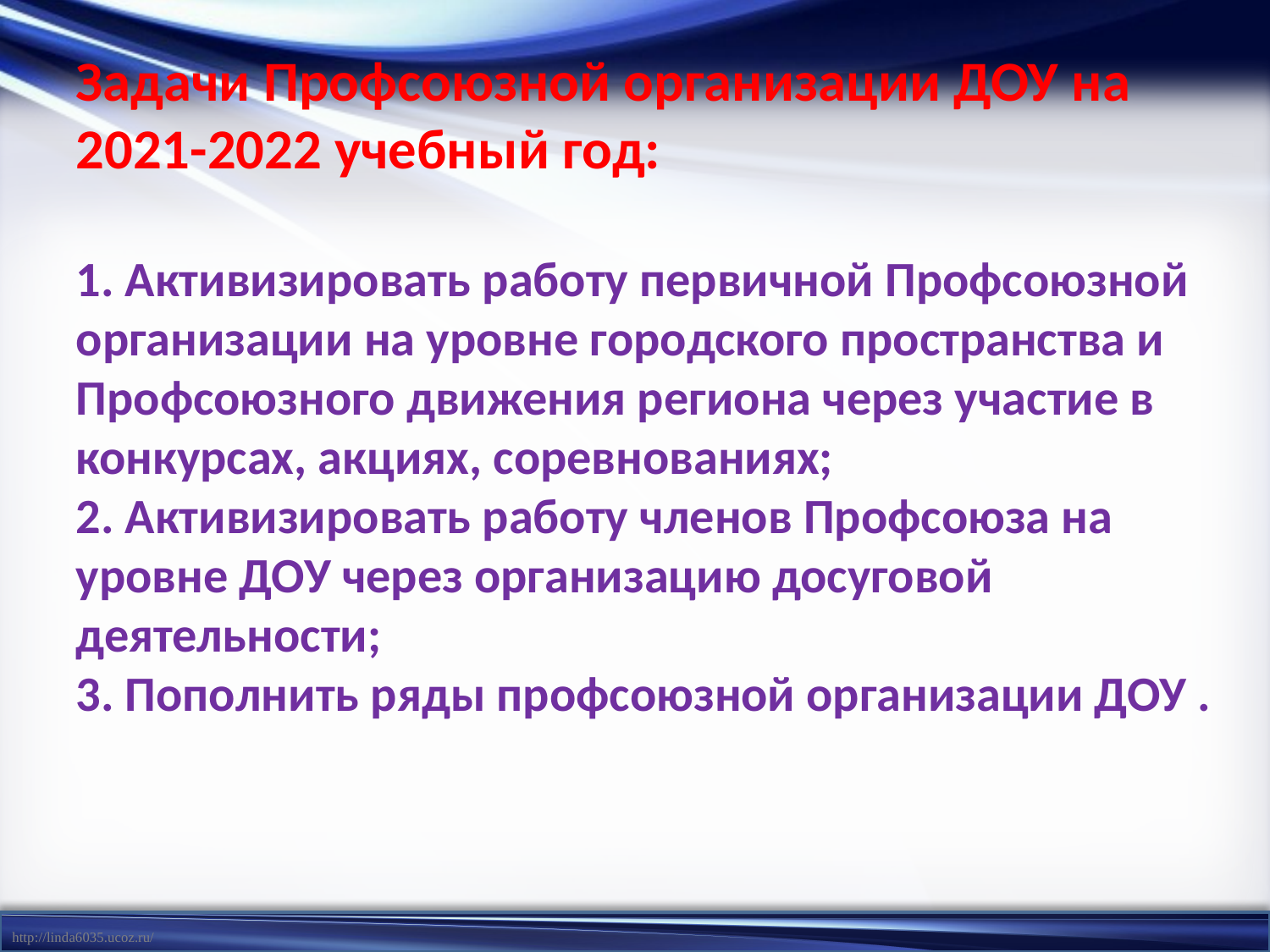

# Задачи Профсоюзной организации ДОУ на 2021-2022 учебный год: 1. Активизировать работу первичной Профсоюзной организации на уровне городского пространства и Профсоюзного движения региона через участие в конкурсах, акциях, соревнованиях; 2. Активизировать работу членов Профсоюза на уровне ДОУ через организацию досуговой деятельности; 3. Пополнить ряды профсоюзной организации ДОУ .